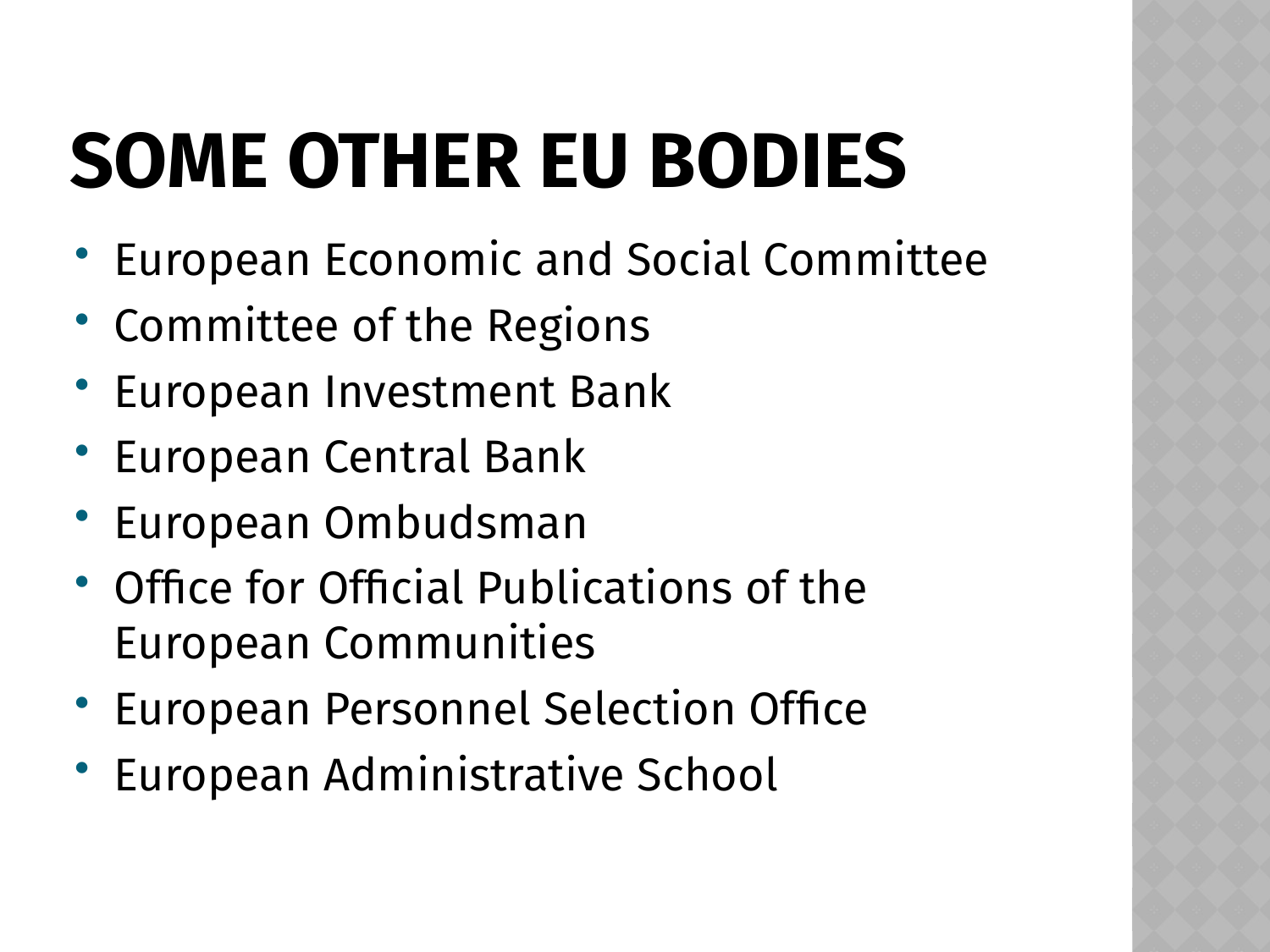

# Some Other EU Bodies
European Economic and Social Committee
Committee of the Regions
European Investment Bank
European Central Bank
European Ombudsman
Office for Official Publications of the European Communities
European Personnel Selection Office
European Administrative School